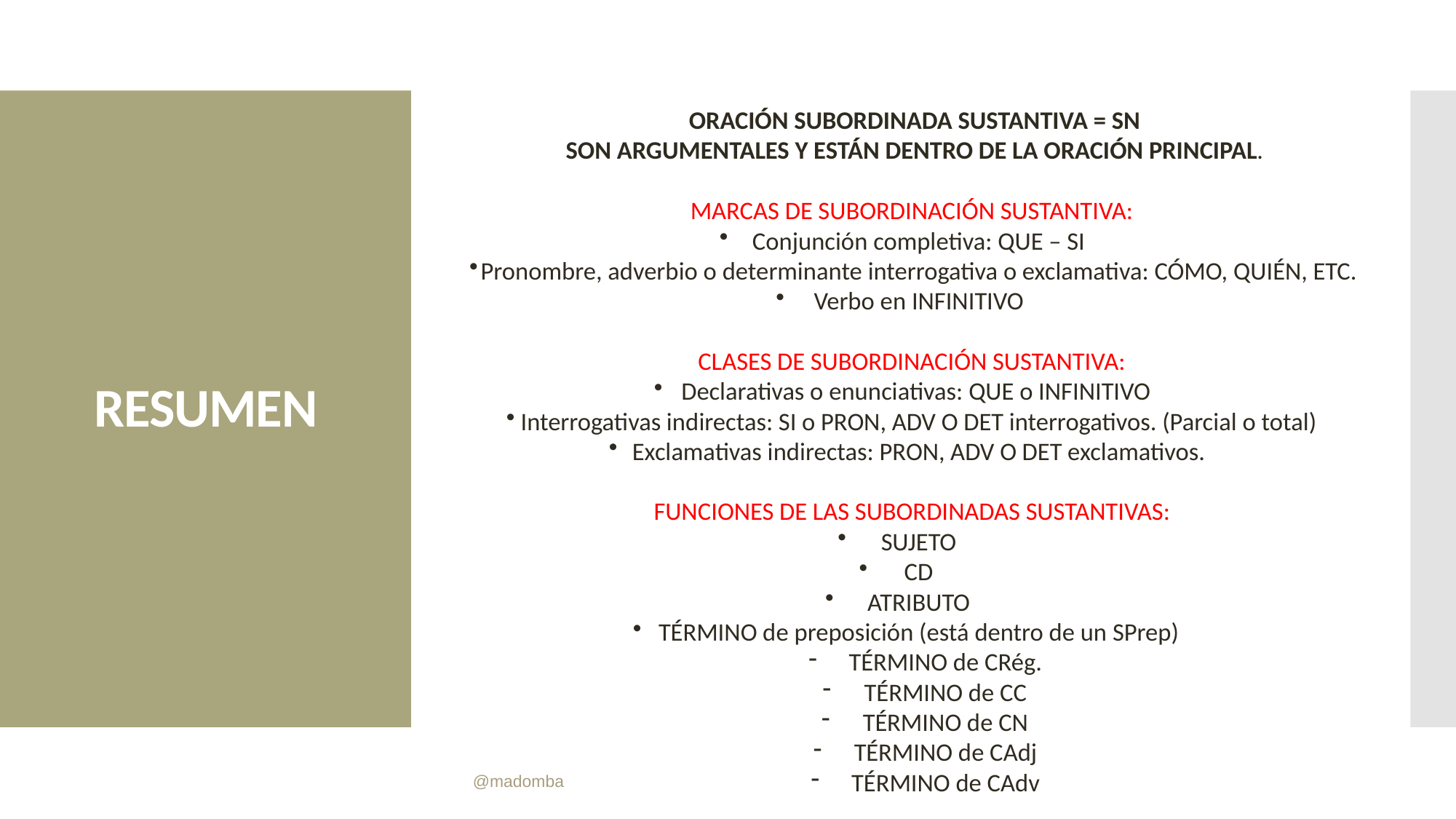

ORACIÓN SUBORDINADA SUSTANTIVA = SN
SON ARGUMENTALES Y ESTÁN DENTRO DE LA ORACIÓN PRINCIPAL.

MARCAS DE SUBORDINACIÓN SUSTANTIVA:
Conjunción completiva: QUE – SI
Pronombre, adverbio o determinante interrogativa o exclamativa: CÓMO, QUIÉN, ETC.
Verbo en INFINITIVO

CLASES DE SUBORDINACIÓN SUSTANTIVA:
Declarativas o enunciativas: QUE o INFINITIVO
Interrogativas indirectas: SI o PRON, ADV O DET interrogativos. (Parcial o total)
Exclamativas indirectas: PRON, ADV O DET exclamativos.

FUNCIONES DE LAS SUBORDINADAS SUSTANTIVAS:
SUJETO
CD
ATRIBUTO
TÉRMINO de preposición (está dentro de un SPrep)
TÉRMINO de CRég.
TÉRMINO de CC
TÉRMINO de CN
TÉRMINO de CAdj
TÉRMINO de CAdv

# RESUMEN
@madomba